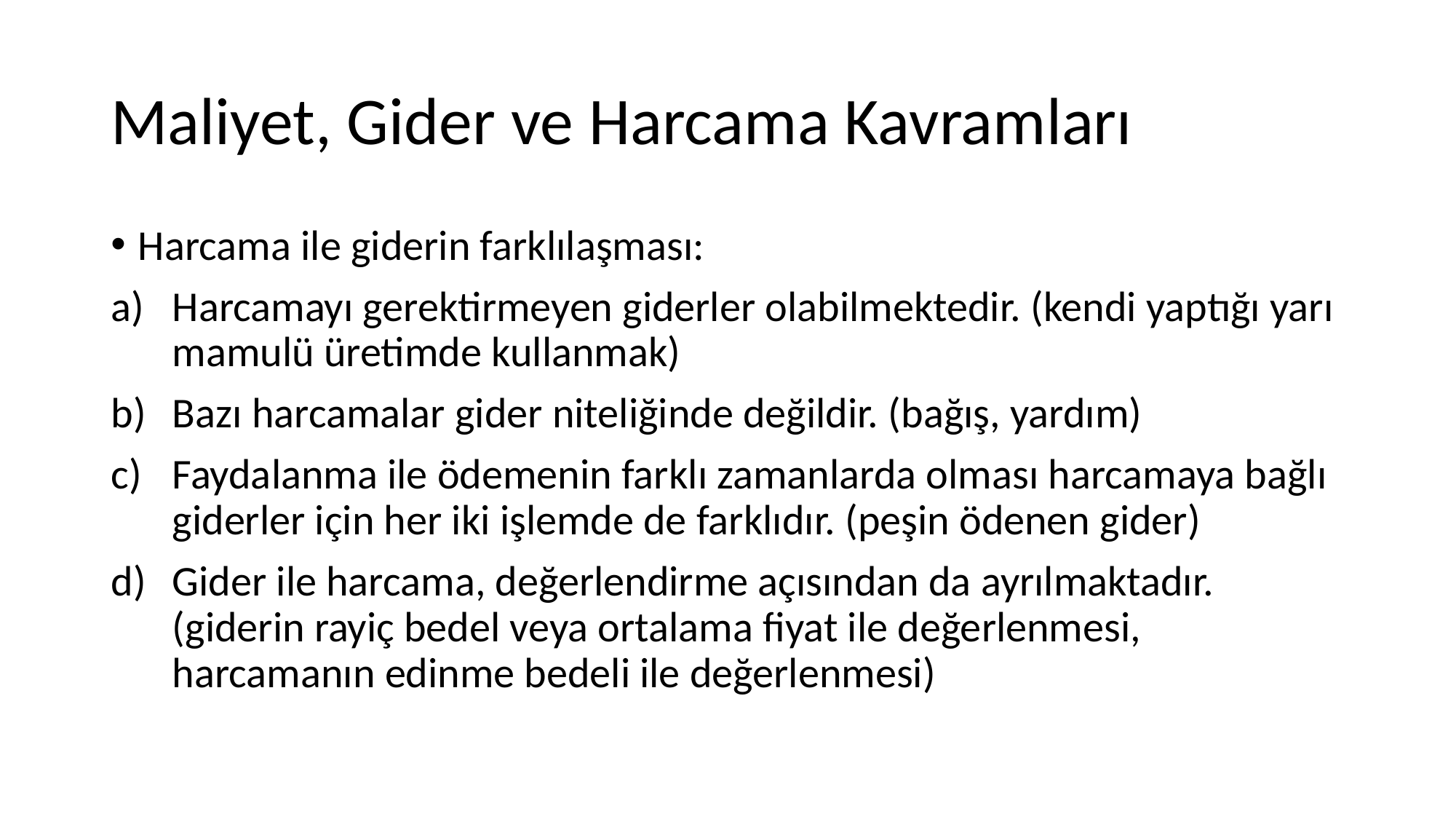

# Maliyet, Gider ve Harcama Kavramları
Harcama ile giderin farklılaşması:
Harcamayı gerektirmeyen giderler olabilmektedir. (kendi yaptığı yarı mamulü üretimde kullanmak)
Bazı harcamalar gider niteliğinde değildir. (bağış, yardım)
Faydalanma ile ödemenin farklı zamanlarda olması harcamaya bağlı giderler için her iki işlemde de farklıdır. (peşin ödenen gider)
Gider ile harcama, değerlendirme açısından da ayrılmaktadır. (giderin rayiç bedel veya ortalama fiyat ile değerlenmesi, harcamanın edinme bedeli ile değerlenmesi)